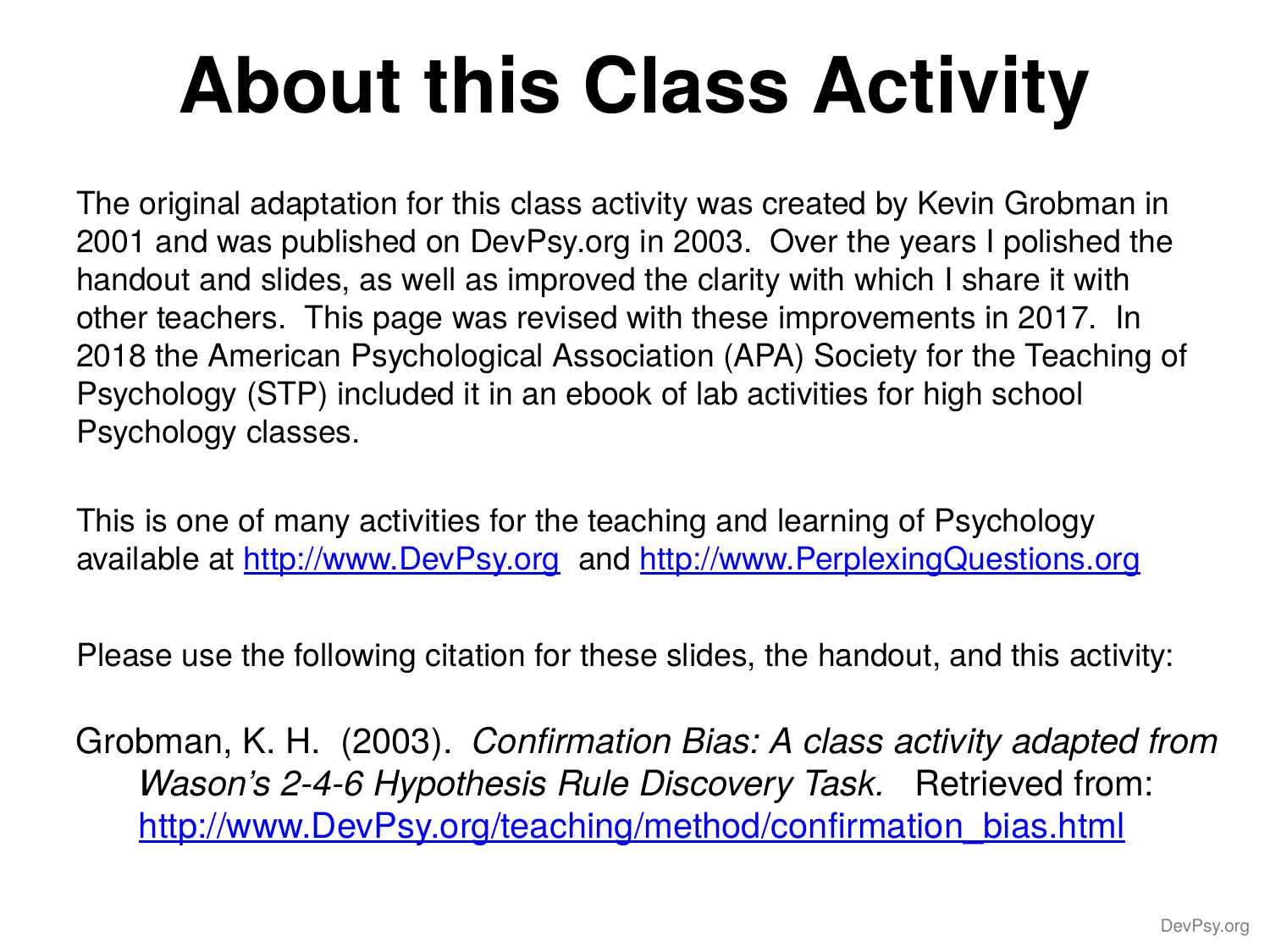

# About this Class Activity
The original adaptation for this class activity was created by Kevin Grobman in 2001 and was published on DevPsy.org in 2003.  Over the years I polished the handout and slides, as well as improved the clarity with which I share it with other teachers.  This page was revised with these improvements in 2017.  In 2018 the American Psychological Association (APA) Society for the Teaching of Psychology (STP) included it in an ebook of lab activities for high school Psychology classes.

This is one of many activities for the teaching and learning of Psychology available at http://www.DevPsy.org  and http://www.PerplexingQuestions.org

Please use the following citation for these slides, the handout, and this activity:

Grobman, K. H.  (2003).  Confirmation Bias: A class activity adapted from Wason’s 2-4-6 Hypothesis Rule Discovery Task.   Retrieved from: http://www.DevPsy.org/teaching/method/confirmation_bias.html
DevPsy.org